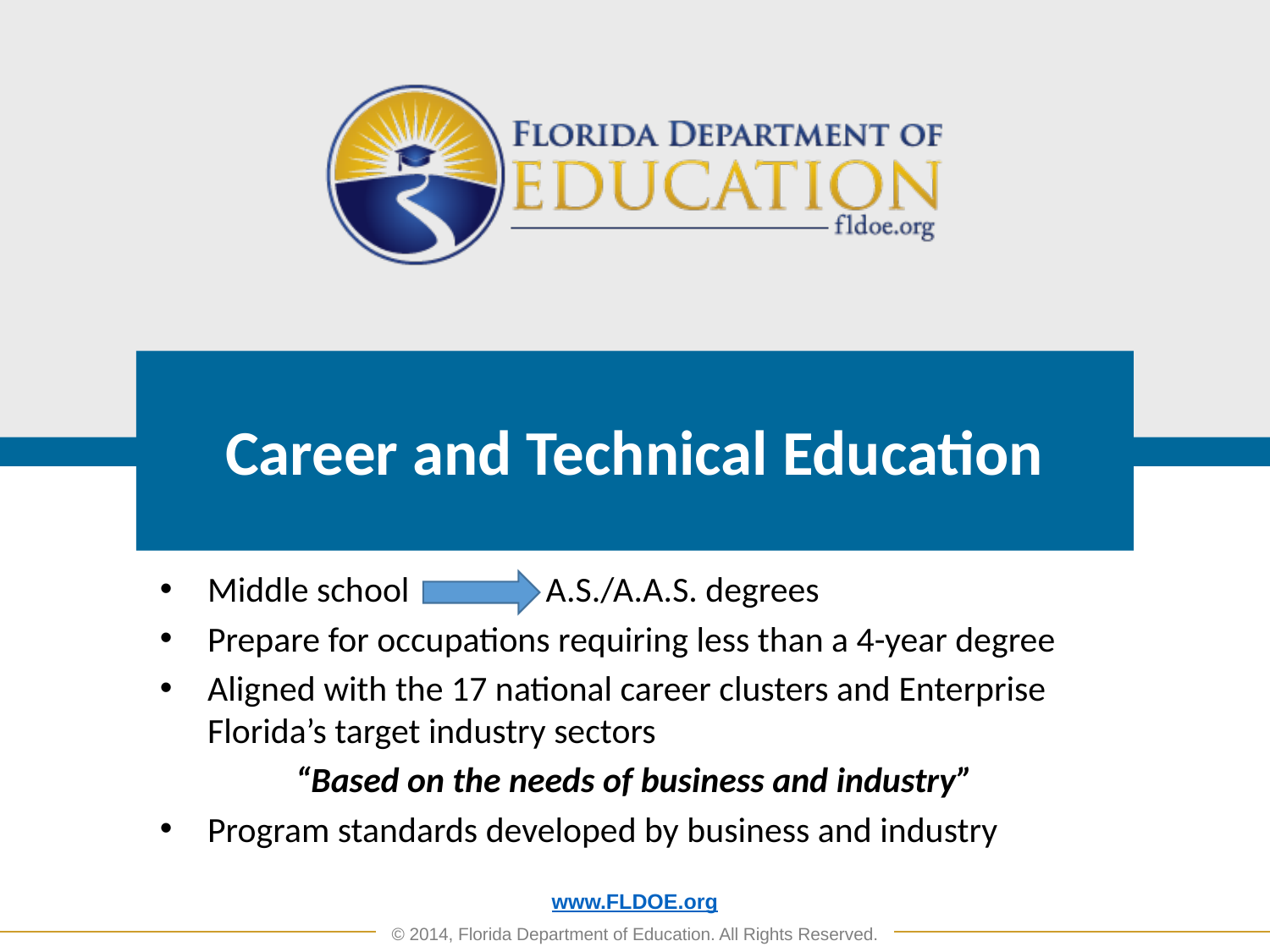

# Career and Technical Education
Middle school                 A.S./A.A.S. degrees
Prepare for occupations requiring less than a 4-year degree
Aligned with the 17 national career clusters and Enterprise Florida’s target industry sectors
“Based on the needs of business and industry”
Program standards developed by business and industry